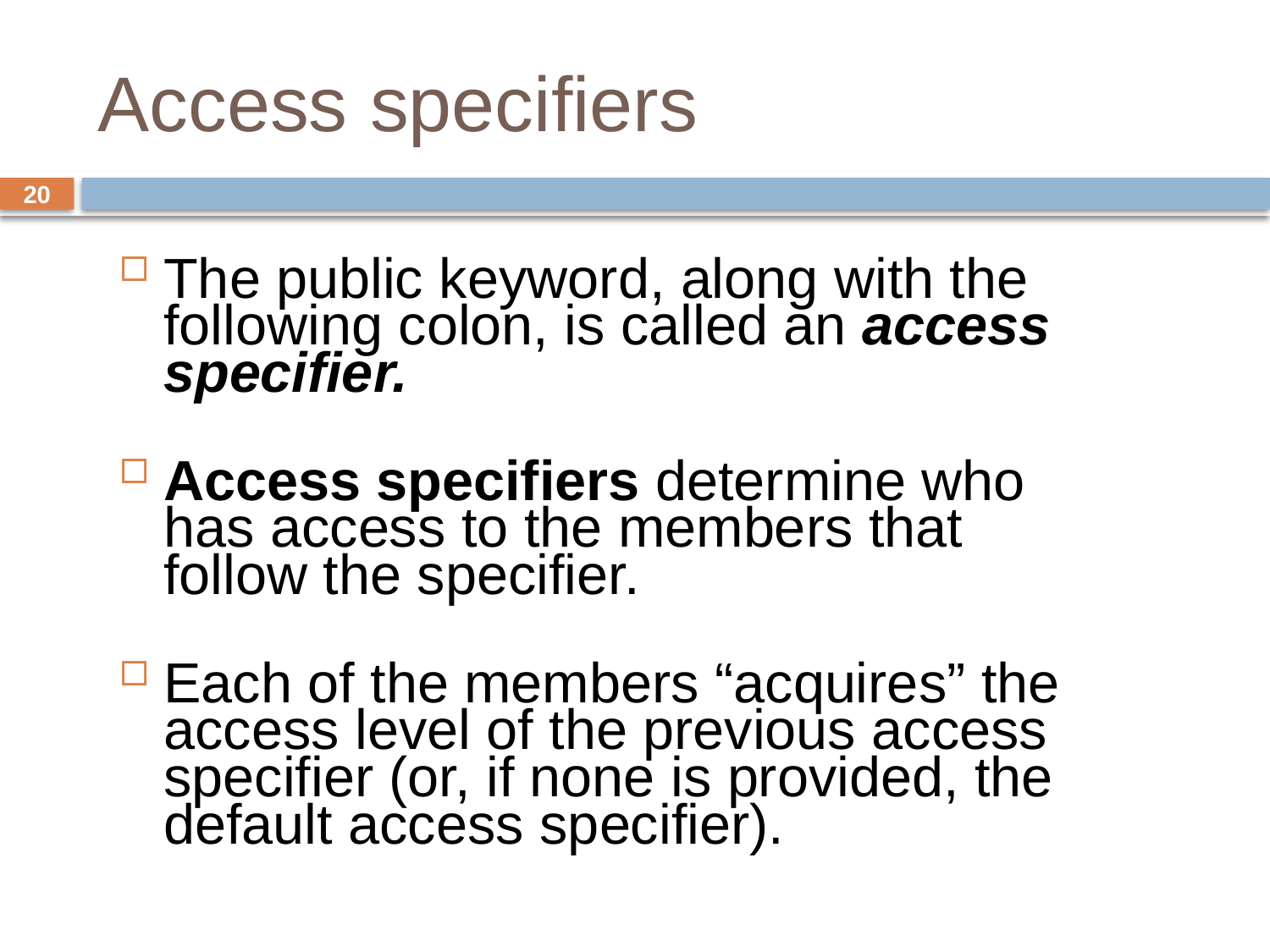

# Access specifiers
20
The public keyword, along with the following colon, is called an access specifier.

Access specifiers determine who has access to the members that follow the specifier.

Each of the members “acquires” the access level of the previous access specifier (or, if none is provided, the default access specifier).